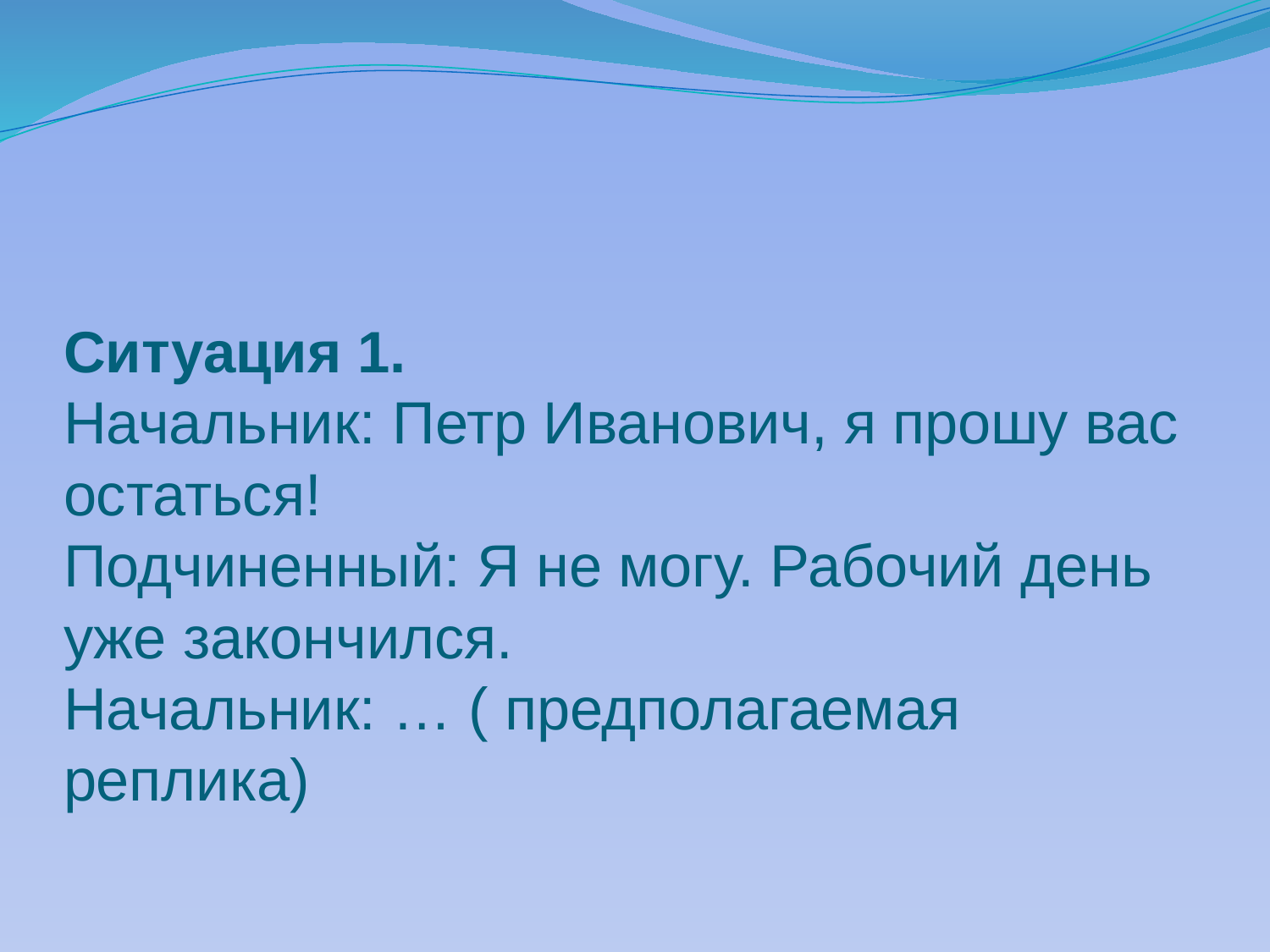

# Ситуация 1. Начальник: Петр Иванович, я прошу вас остаться! Подчиненный: Я не могу. Рабочий день уже закончился. Начальник: … ( предполагаемая реплика)